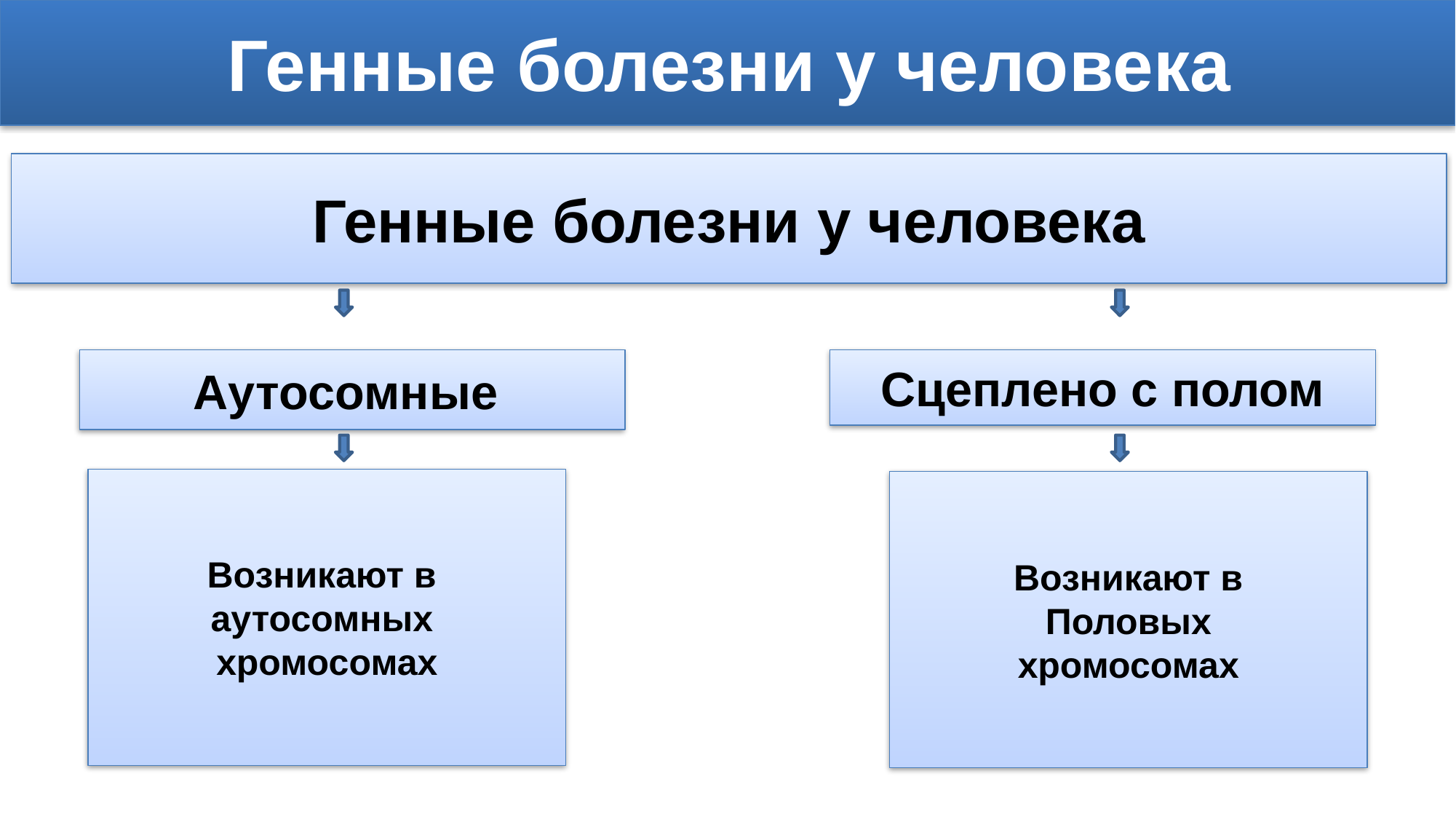

# Генные болезни у человека
Генные болезни у человека

Аутосомные
Сцеплено с полом

Возникают в
аутосомных
хромосомах
Возникают в
Половых
хромосомах